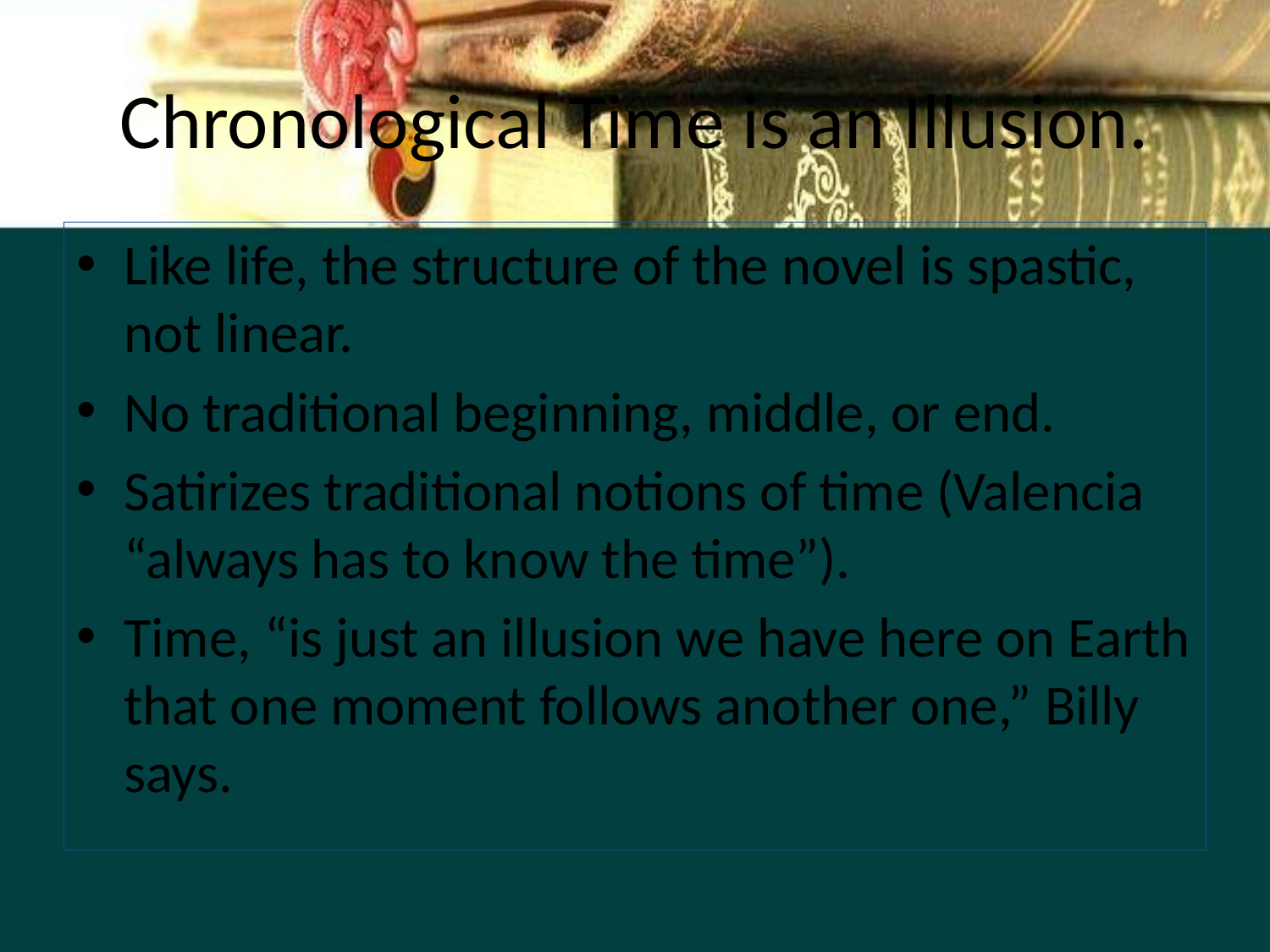

# Chronological Time is an Illusion.
Like life, the structure of the novel is spastic, not linear.
No traditional beginning, middle, or end.
Satirizes traditional notions of time (Valencia “always has to know the time”).
Time, “is just an illusion we have here on Earth that one moment follows another one,” Billy says.